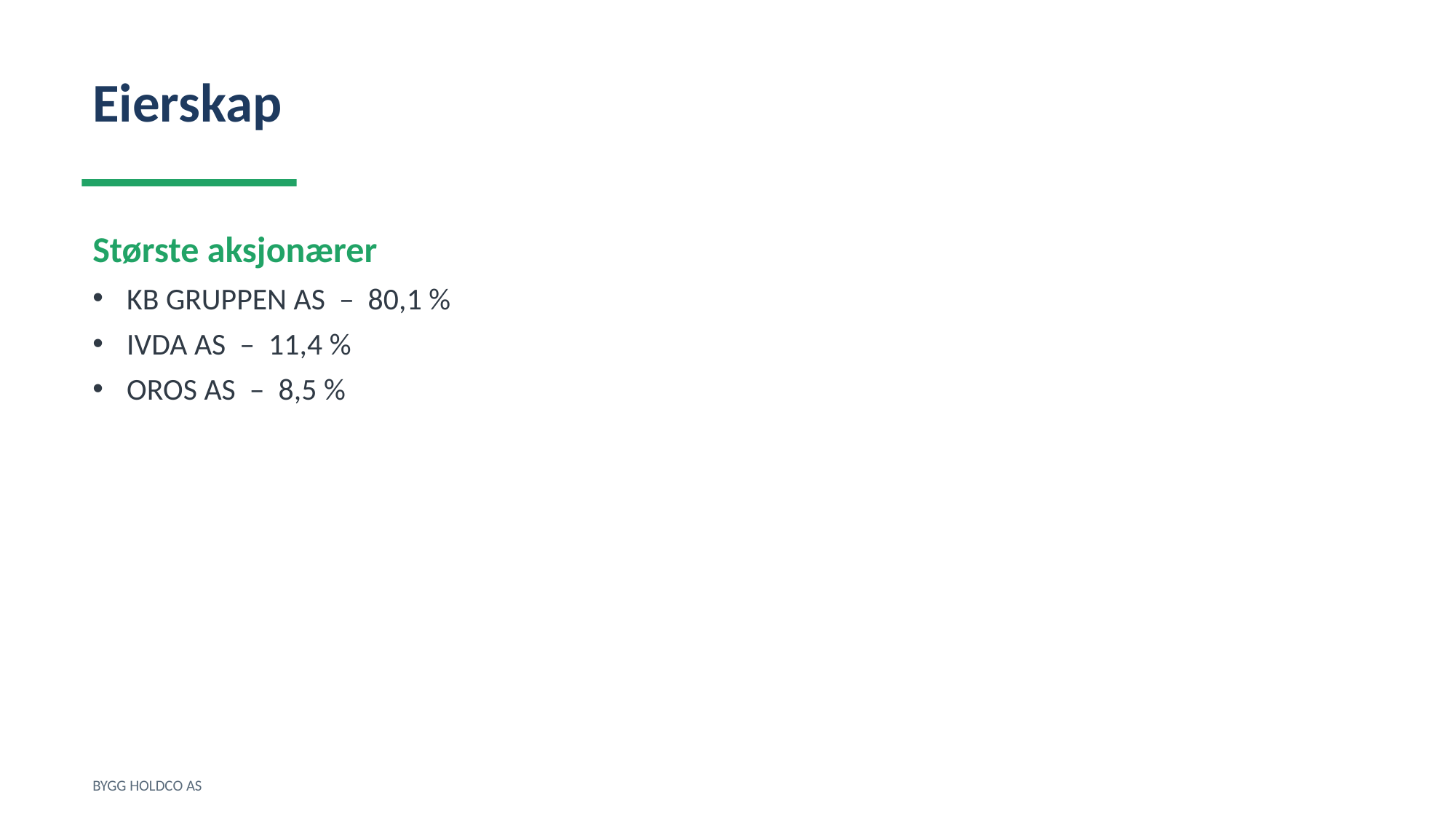

Eierskap

Største aksjonærer
KB GRUPPEN AS  –  80,1 %
IVDA AS  –  11,4 %
OROS AS  –  8,5 %
BYGG HOLDCO AS